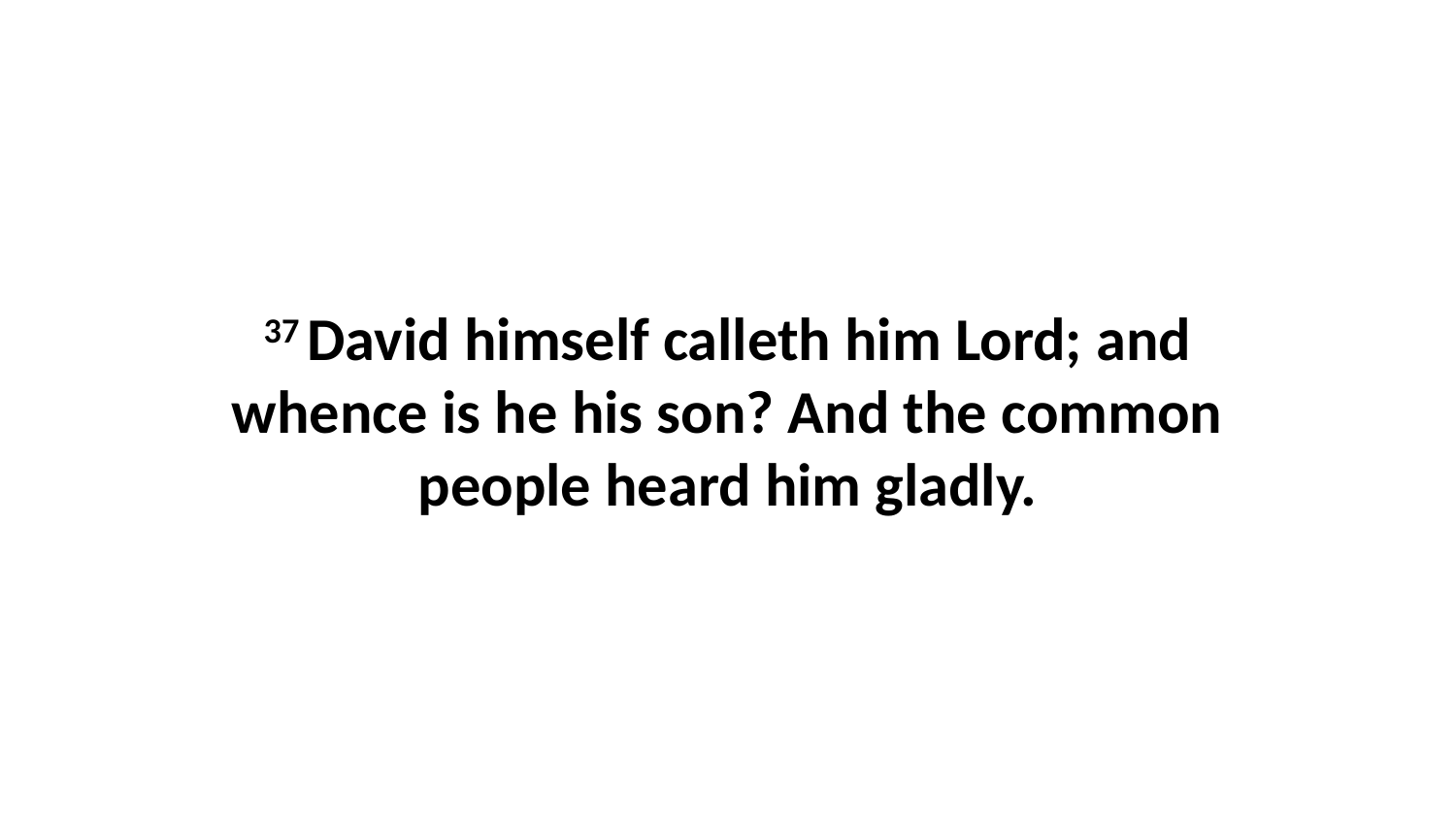

37 David himself calleth him Lord; and whence is he his son? And the common people heard him gladly.